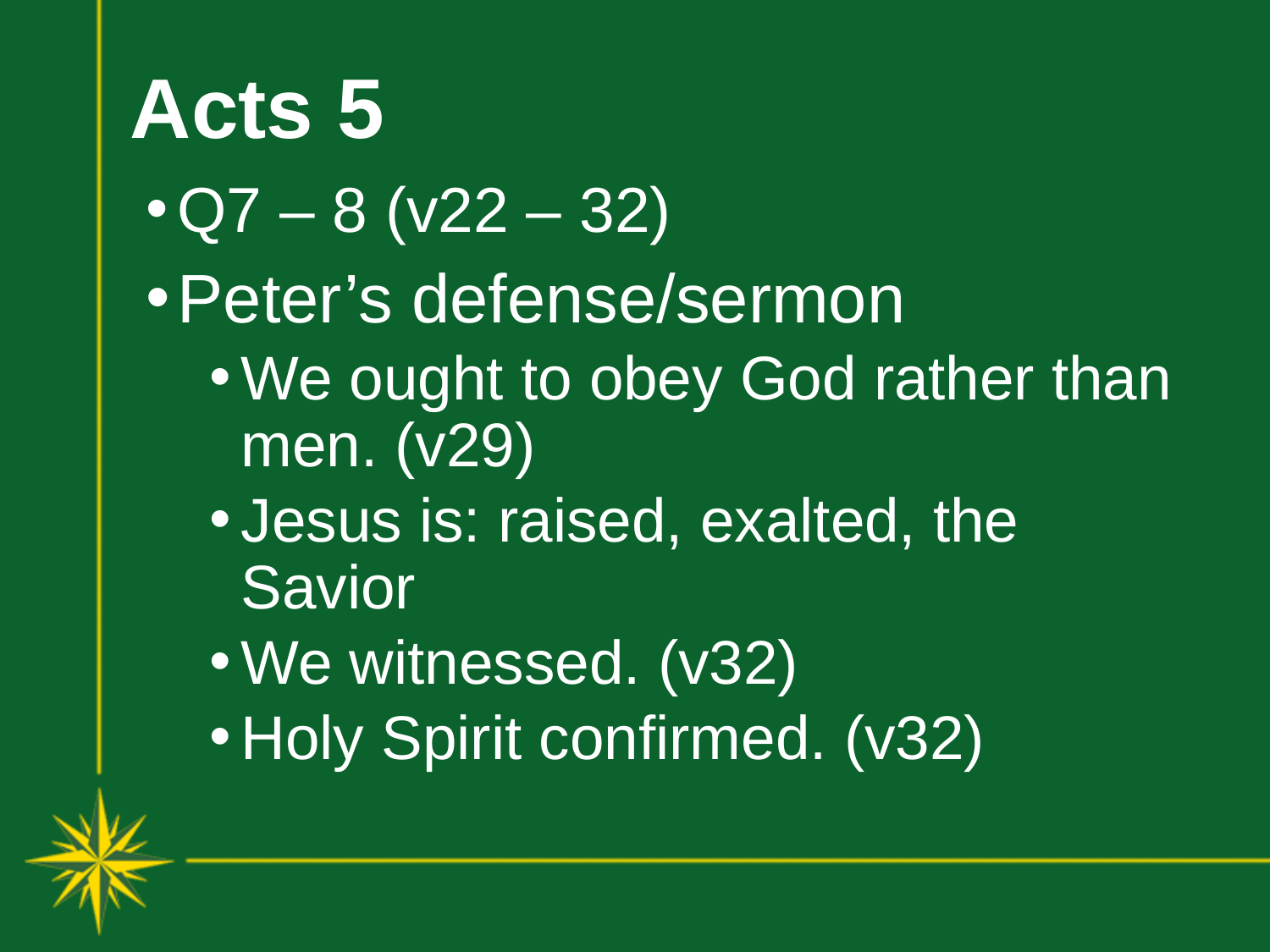

# Acts 5
Q7 – 8 (v22 – 32)
Peter’s defense/sermon
We ought to obey God rather than men. (v29)
Jesus is: raised, exalted, the Savior
We witnessed. (v32)
Holy Spirit confirmed. (v32)